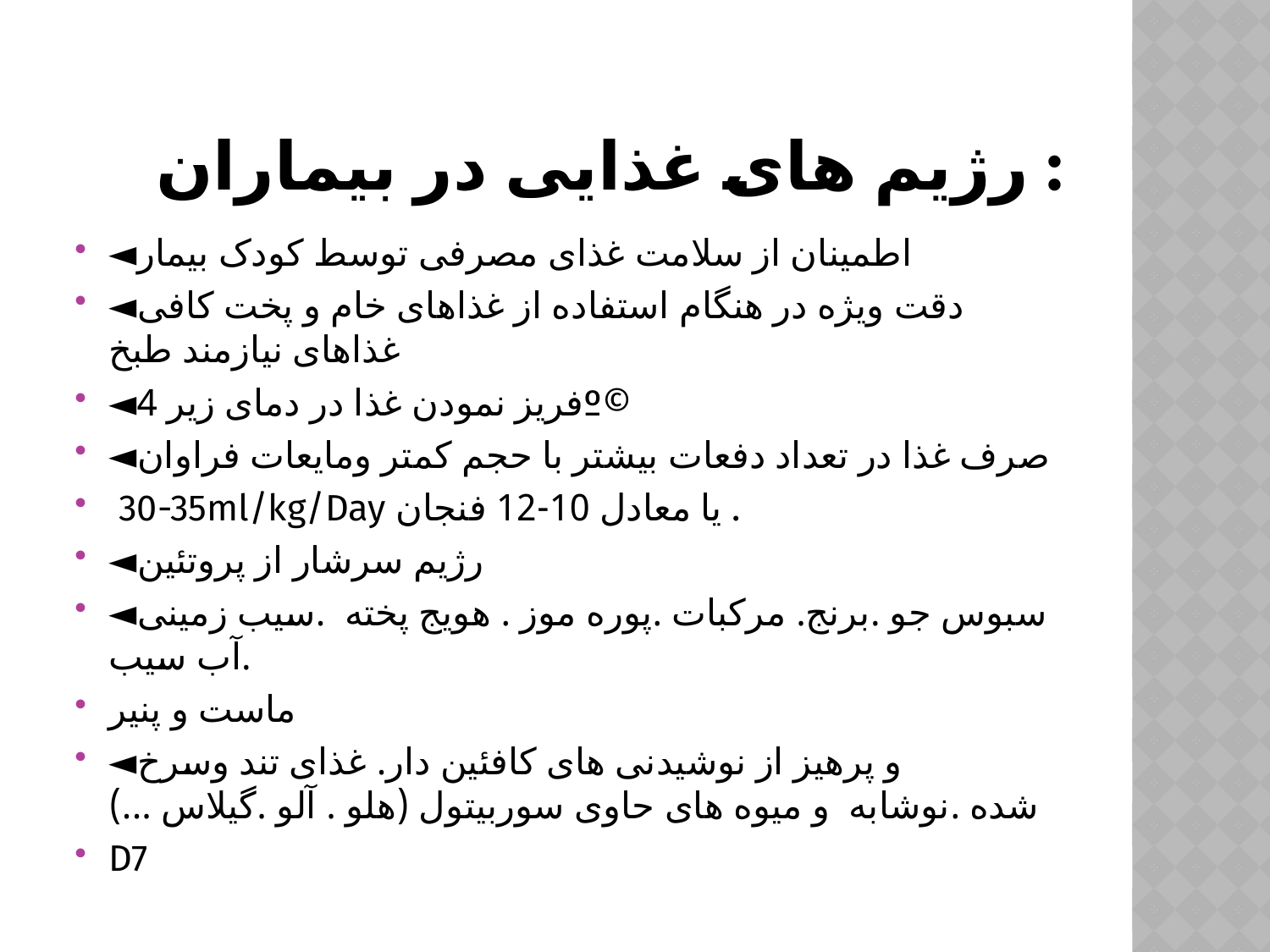

# رژیم های غذایی در بیماران :
◄اطمینان از سلامت غذای مصرفی توسط کودک بیمار
◄دقت ویژه در هنگام استفاده از غذاهای خام و پخت کافی غذاهای نیازمند طبخ
◄فریز نمودن غذا در دمای زیر 4º©
◄صرف غذا در تعداد دفعات بیشتر با حجم کمتر ومایعات فراوان
 30-35ml/kg/Day یا معادل 10-12 فنجان .
◄رژیم سرشار از پروتئین
◄سبوس جو .برنج. مرکبات .پوره موز . هویج پخته  .سیب زمینی .آب سیب
ماست و پنیر
◄و پرهیز از نوشیدنی های کافئین دار. غذای تند وسرخ شده .نوشابه  و میوه های حاوی سوربیتول (هلو . آلو .گیلاس ...)
D7